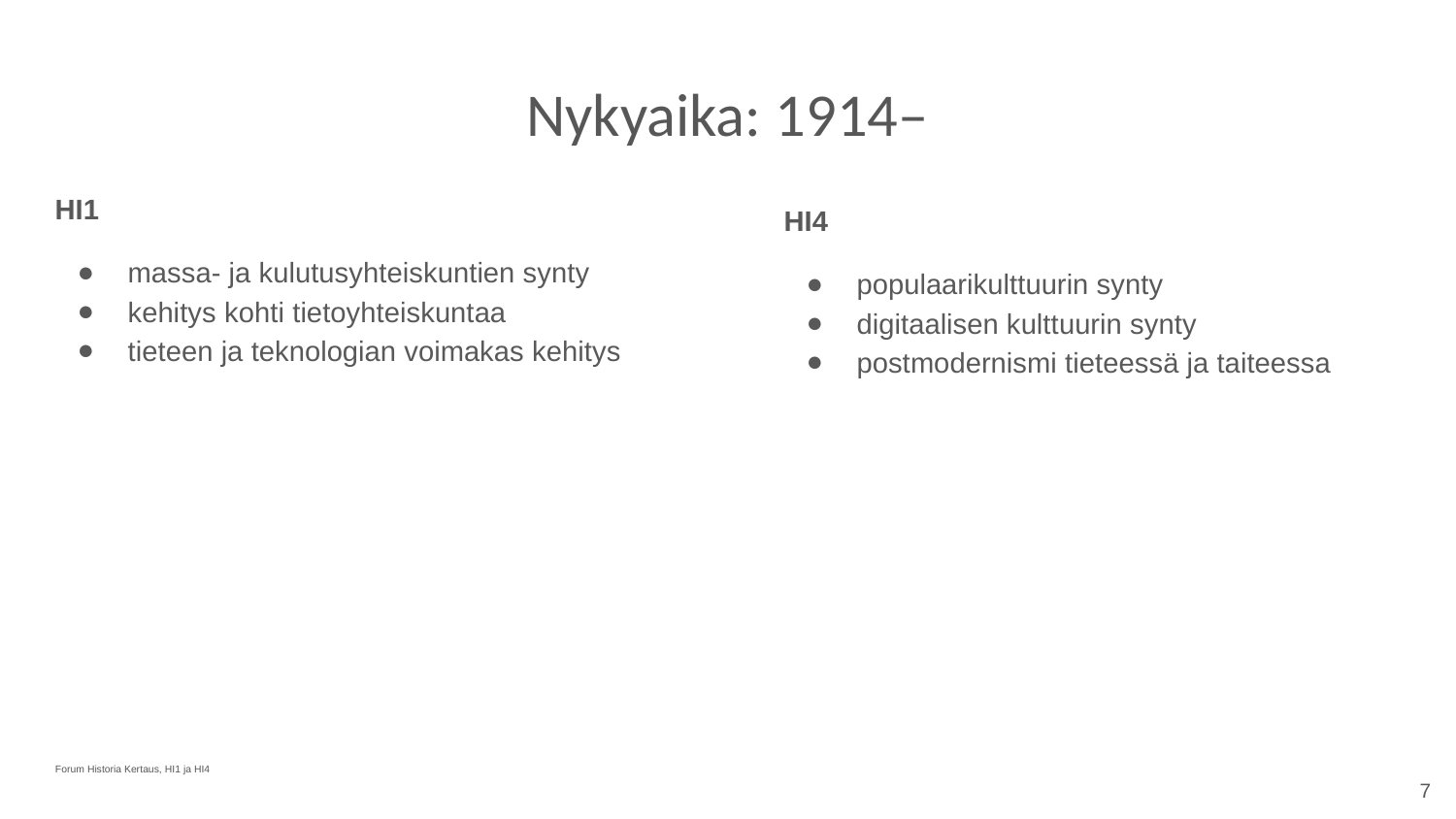

# Nykyaika: 1914–
HI1
massa- ja kulutusyhteiskuntien synty
kehitys kohti tietoyhteiskuntaa
tieteen ja teknologian voimakas kehitys

HI4
populaarikulttuurin synty
digitaalisen kulttuurin synty
postmodernismi tieteessä ja taiteessa

Forum Historia Kertaus, HI1 ja HI4
7